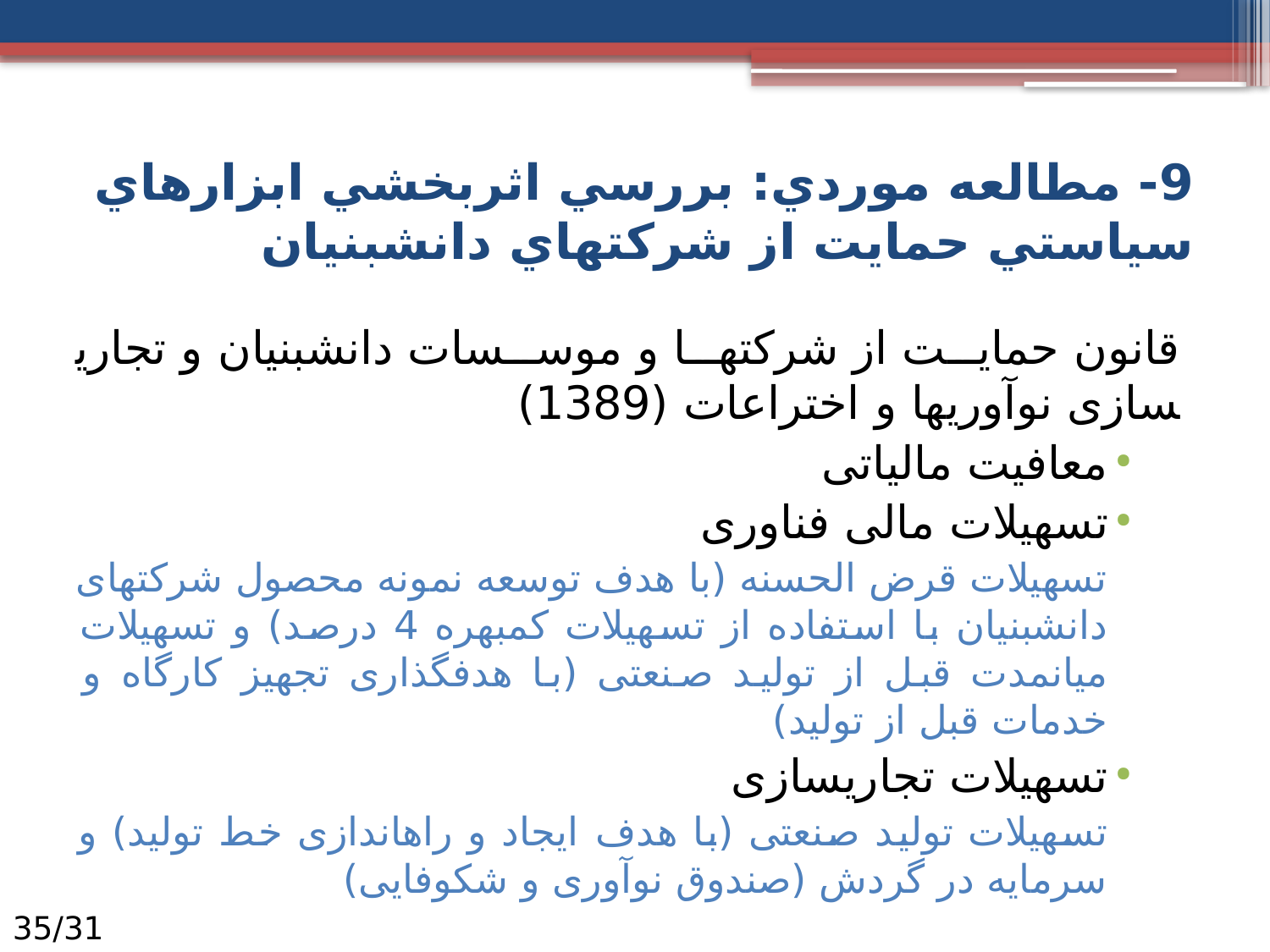

# 9- مطالعه موردي: بررسي اثربخشي ابزارهاي سياستي حمايت از شركت­هاي دانش­بنيان
قانون حمایت از شرکت­ها و موسسات دانش­بنیان و تجاری­سازی نوآوری­ها و اختراعات (1389)
	معافیت مالیاتی
	تسهیلات مالی فناوری
تسهیلات قرض الحسنه (با هدف توسعه نمونه محصول شرکت‏های دانش‏بنیان با استفاده از تسهیلات کم‏بهره 4 درصد) و تسهیلات میان‏مدت قبل از تولید صنعتی (با هدف‏گذاری تجهیز کارگاه و خدمات قبل از تولید)
	تسهیلات تجاری‏سازی
تسهیلات تولید صنعتی (با هدف ایجاد و راه‏اندازی خط تولید) و سرمایه در گردش (صندوق نوآوری و شکوفایی)
31/35